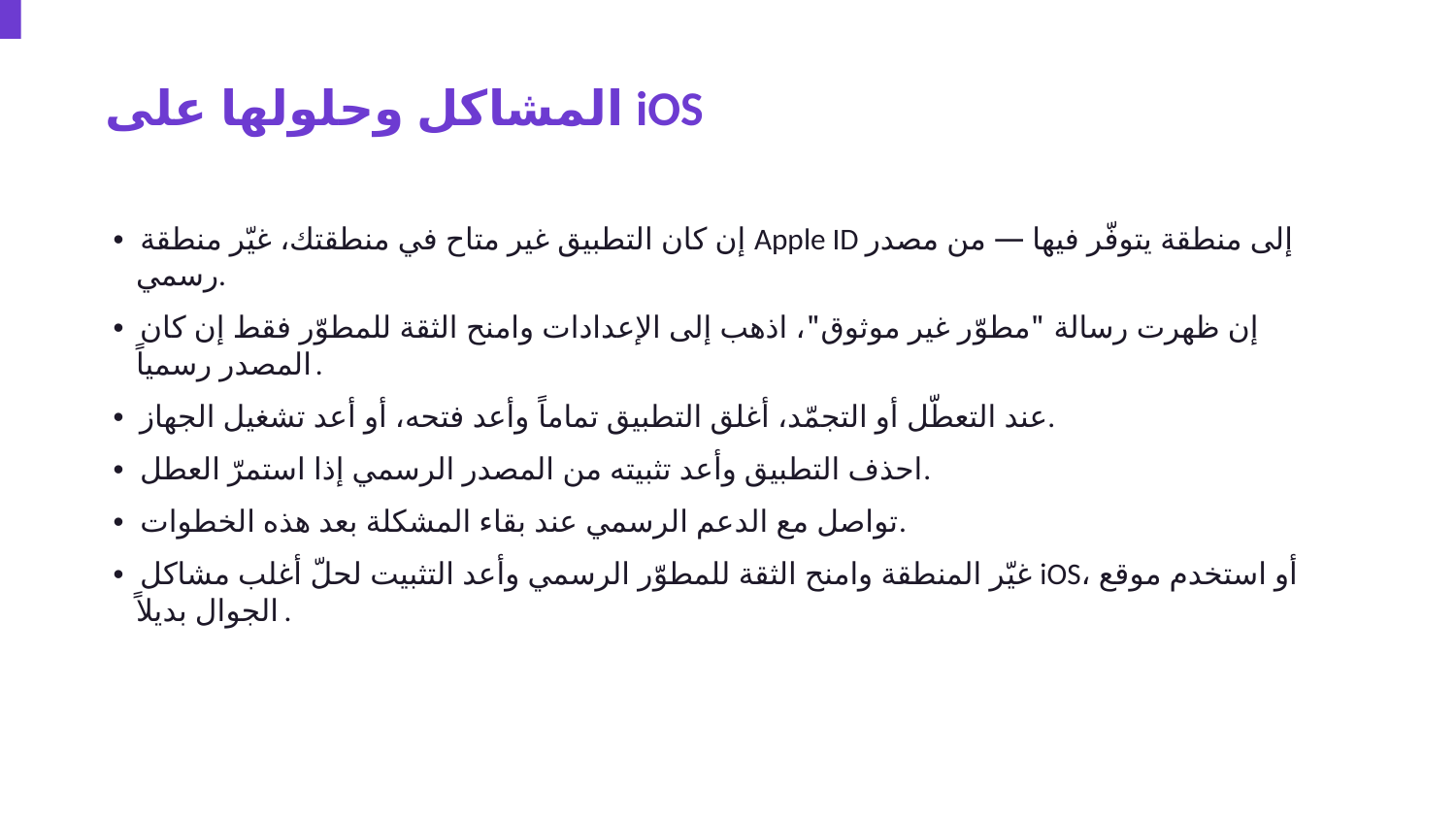

المشاكل وحلولها على iOS
•  إن كان التطبيق غير متاح في منطقتك، غيّر منطقة Apple ID إلى منطقة يتوفّر فيها — من مصدر رسمي.
•  إن ظهرت رسالة "مطوّر غير موثوق"، اذهب إلى الإعدادات وامنح الثقة للمطوّر فقط إن كان المصدر رسمياً.
•  عند التعطّل أو التجمّد، أغلق التطبيق تماماً وأعد فتحه، أو أعد تشغيل الجهاز.
•  احذف التطبيق وأعد تثبيته من المصدر الرسمي إذا استمرّ العطل.
•  تواصل مع الدعم الرسمي عند بقاء المشكلة بعد هذه الخطوات.
•  غيّر المنطقة وامنح الثقة للمطوّر الرسمي وأعد التثبيت لحلّ أغلب مشاكل iOS، أو استخدم موقع الجوال بديلاً.